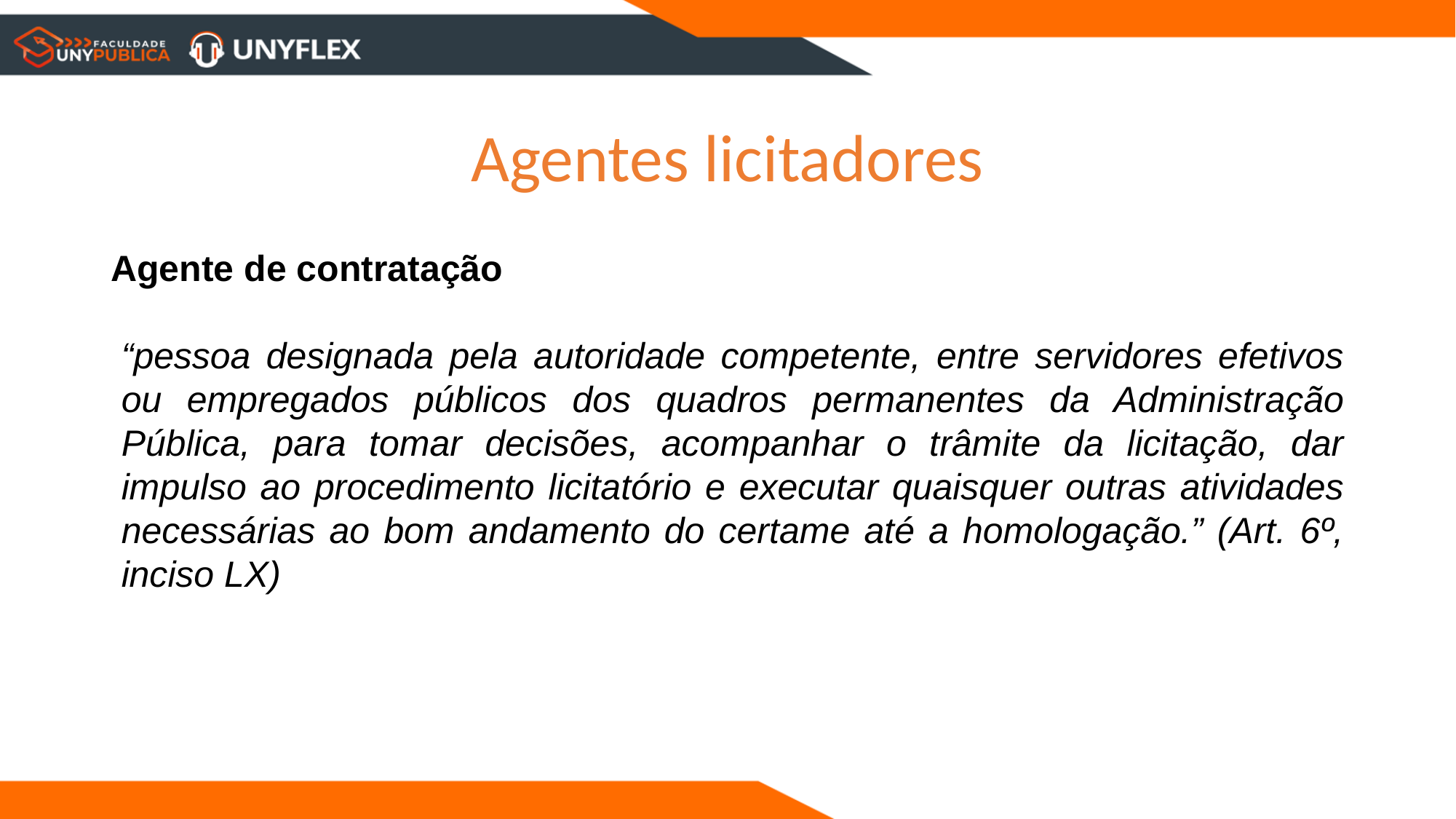

Agentes licitadores
Agente de contratação

“pessoa designada pela autoridade competente, entre servidores efetivos ou empregados públicos dos quadros permanentes da Administração Pública, para tomar decisões, acompanhar o trâmite da licitação, dar impulso ao procedimento licitatório e executar quaisquer outras atividades necessárias ao bom andamento do certame até a homologação.” (Art. 6º, inciso LX)